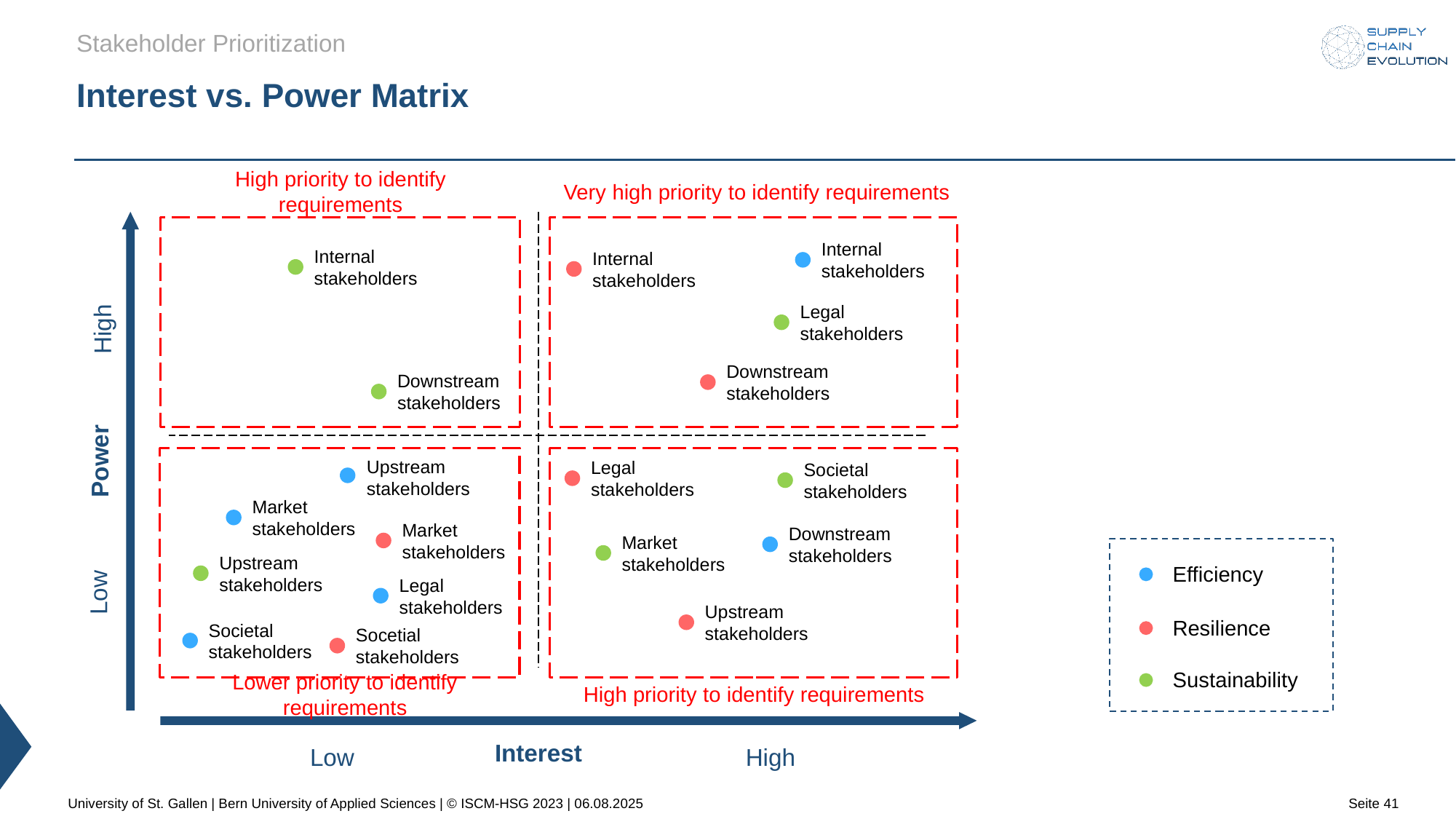

Stakeholder Prioritization
# Interest vs. Power Matrix
High priority to identify requirements
Very high priority to identify requirements

Internal
stakeholders

Internal
stakeholders

Internal
stakeholders

Legal
stakeholders

High

Downstream
stakeholders

Downstream
stakeholders

Power

Upstream
stakeholders

Legal
stakeholders

Societal
stakeholders

Market
stakeholders

Market
stakeholders

Downstream
stakeholders

Market
stakeholders

Upstream
stakeholders

Efficiency

Low
Legal
stakeholders

Upstream
stakeholders

Resilience
Societal
stakeholders

Socetial
stakeholders

Sustainability
High priority to identify requirements
Lower priority to identify requirements

Interest
Low
High